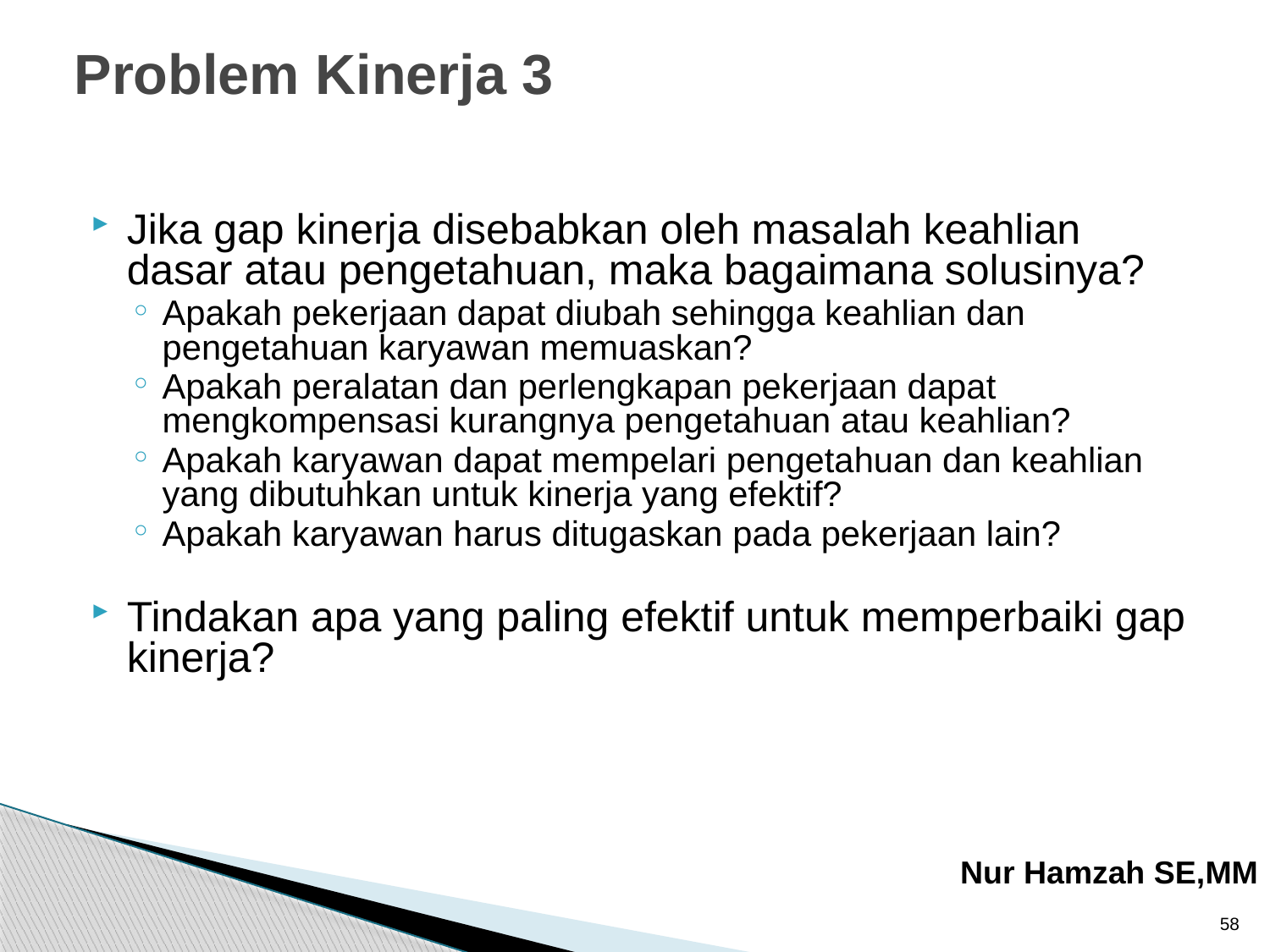

# Problem Kinerja 3
Jika gap kinerja disebabkan oleh masalah keahlian dasar atau pengetahuan, maka bagaimana solusinya?
Apakah pekerjaan dapat diubah sehingga keahlian dan pengetahuan karyawan memuaskan?
Apakah peralatan dan perlengkapan pekerjaan dapat mengkompensasi kurangnya pengetahuan atau keahlian?
Apakah karyawan dapat mempelari pengetahuan dan keahlian yang dibutuhkan untuk kinerja yang efektif?
Apakah karyawan harus ditugaskan pada pekerjaan lain?

Tindakan apa yang paling efektif untuk memperbaiki gap kinerja?
Nur Hamzah SE,MM
58